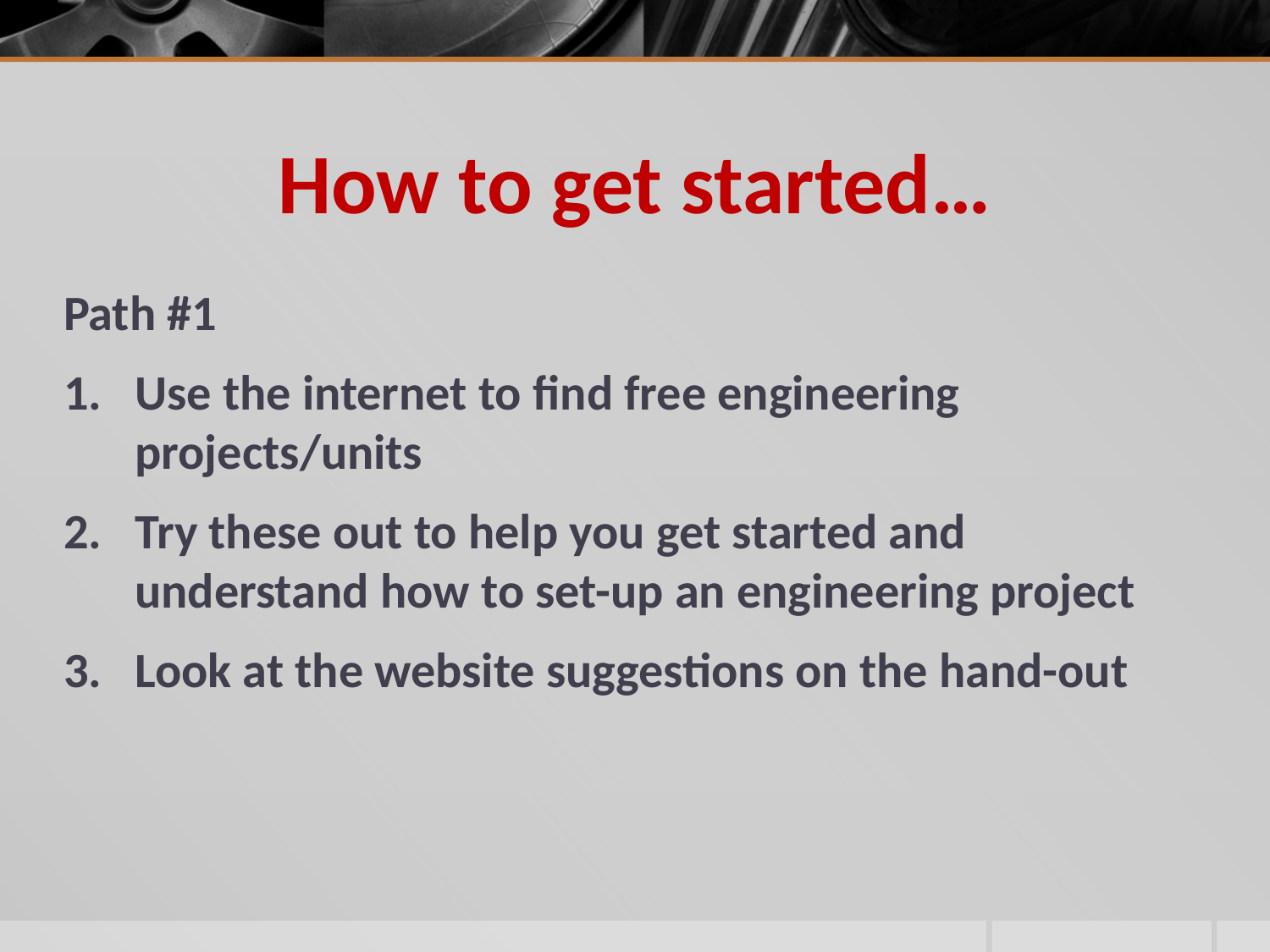

# How to get started…
Path #1
Use the internet to find free engineering projects/units
Try these out to help you get started and understand how to set-up an engineering project
Look at the website suggestions on the hand-out